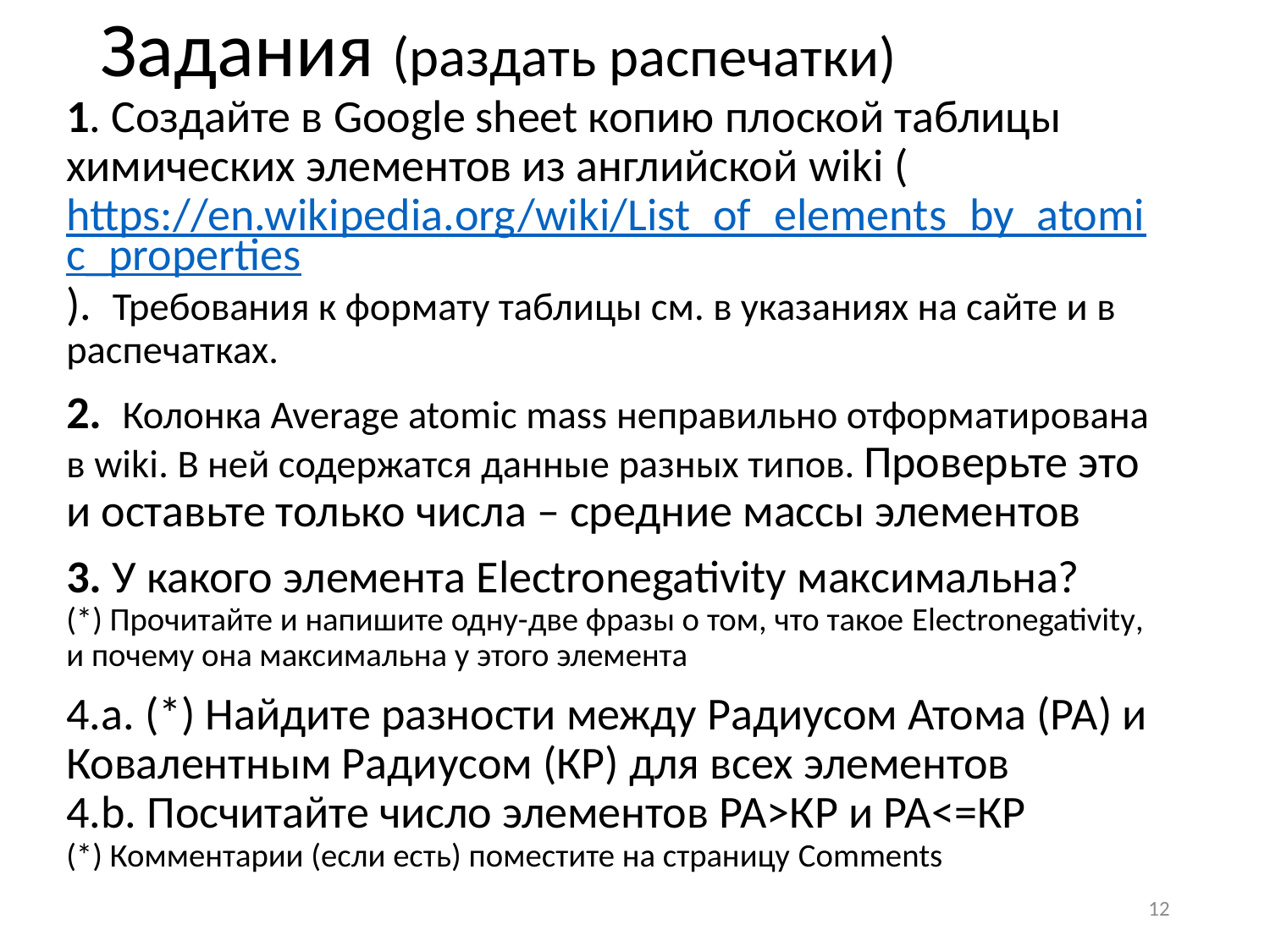

# Задания (раздать распечатки)
1. Создайте в Google sheet копию плоской таблицы химических элементов из английской wiki (https://en.wikipedia.org/wiki/List_of_elements_by_atomic_properties).  Требования к формату таблицы см. в указаниях на сайте и в распечатках.
2.  Колонка Average atomic mass неправильно отформатирована в wiki. В ней содержатся данные разных типов. Проверьте это и оставьте только числа – средние массы элементов
3. У какого элемента Electronegativity максимальна?
(*) Прочитайте и напишите одну-две фразы о том, что такое Electronegativity, и почему она максимальна у этого элемента
4.a. (*) Найдите разности между Радиусом Атома (РА) и Ковалентным Радиусом (КР) для всех элементов
4.b. Посчитайте число элементов РА>КР и РА<=КР
(*) Комментарии (если есть) поместите на страницу Comments

12